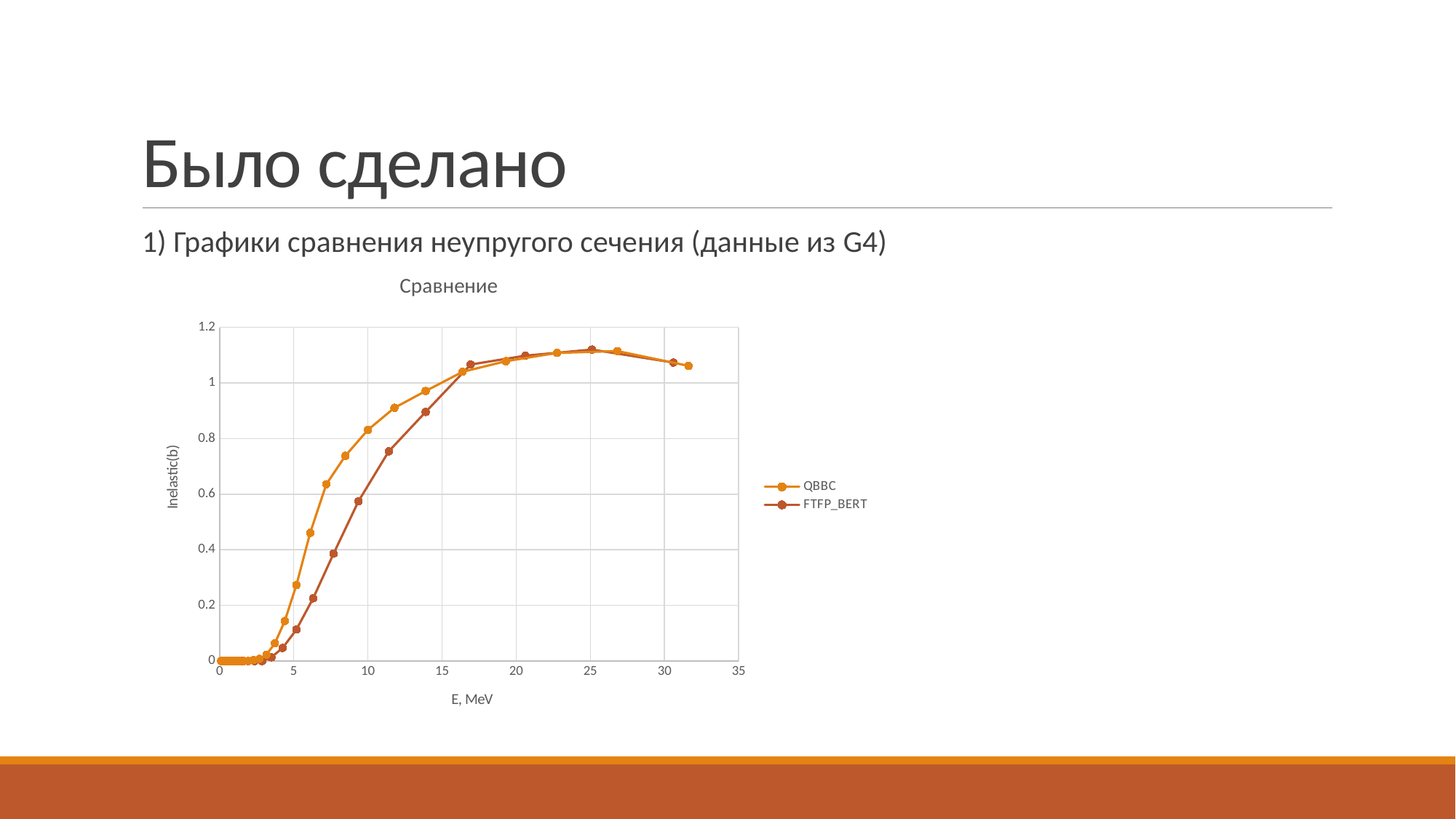

# Было сделано
1) Графики сравнения неупругого сечения (данные из G4)

### Chart: Сравнение

| Category |  |  |
|---|---|---|